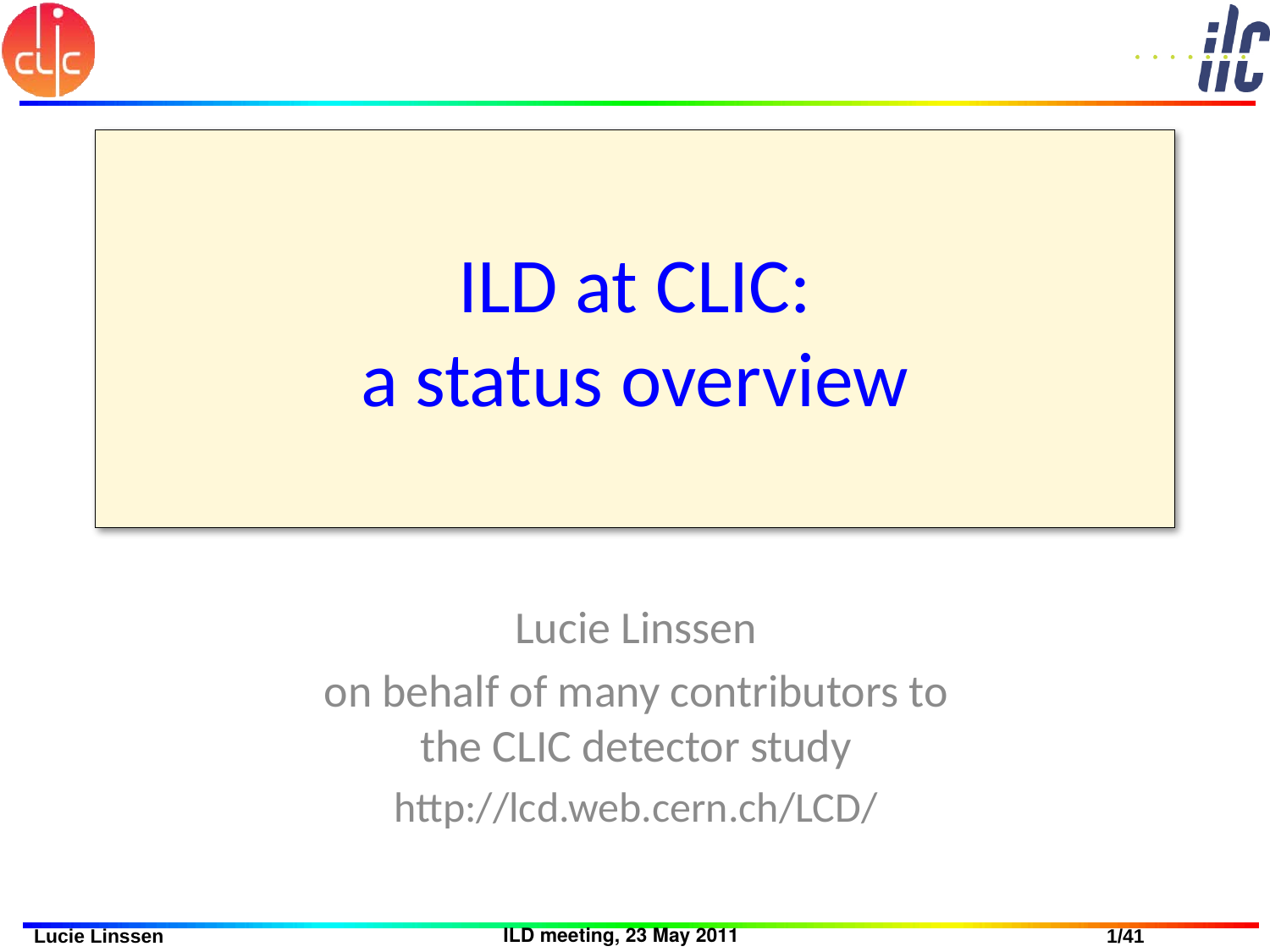

# ILD at CLIC: a status overview

Lucie Linssen
on behalf of many contributors to the CLIC detector study
http://lcd.web.cern.ch/LCD/